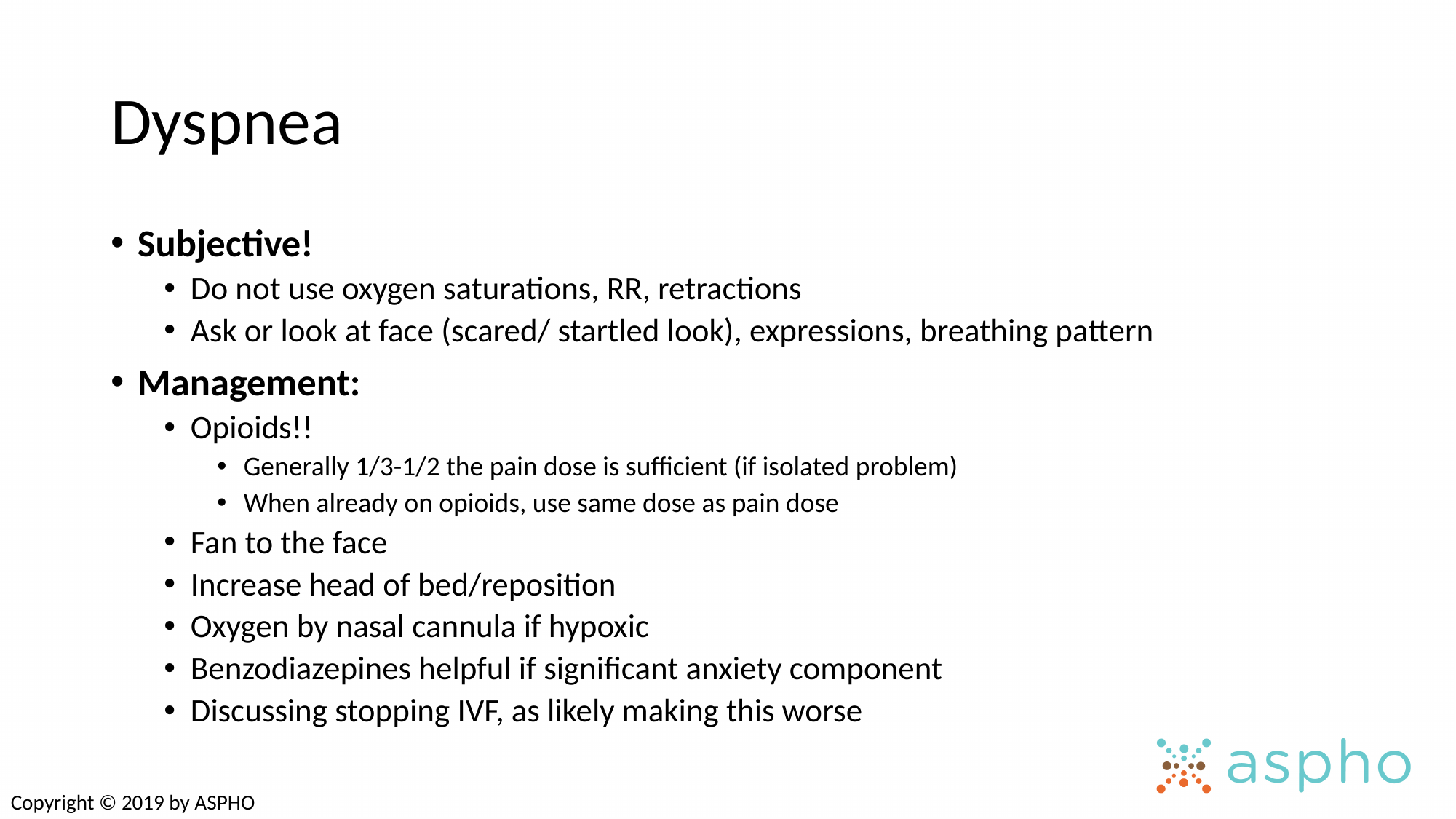

# Dyspnea
Subjective!
Do not use oxygen saturations, RR, retractions
Ask or look at face (scared/ startled look), expressions, breathing pattern
Management:
Opioids!!
Generally 1/3-1/2 the pain dose is sufficient (if isolated problem)
When already on opioids, use same dose as pain dose
Fan to the face
Increase head of bed/reposition
Oxygen by nasal cannula if hypoxic
Benzodiazepines helpful if significant anxiety component
Discussing stopping IVF, as likely making this worse
Copyright © 2019 by ASPHO